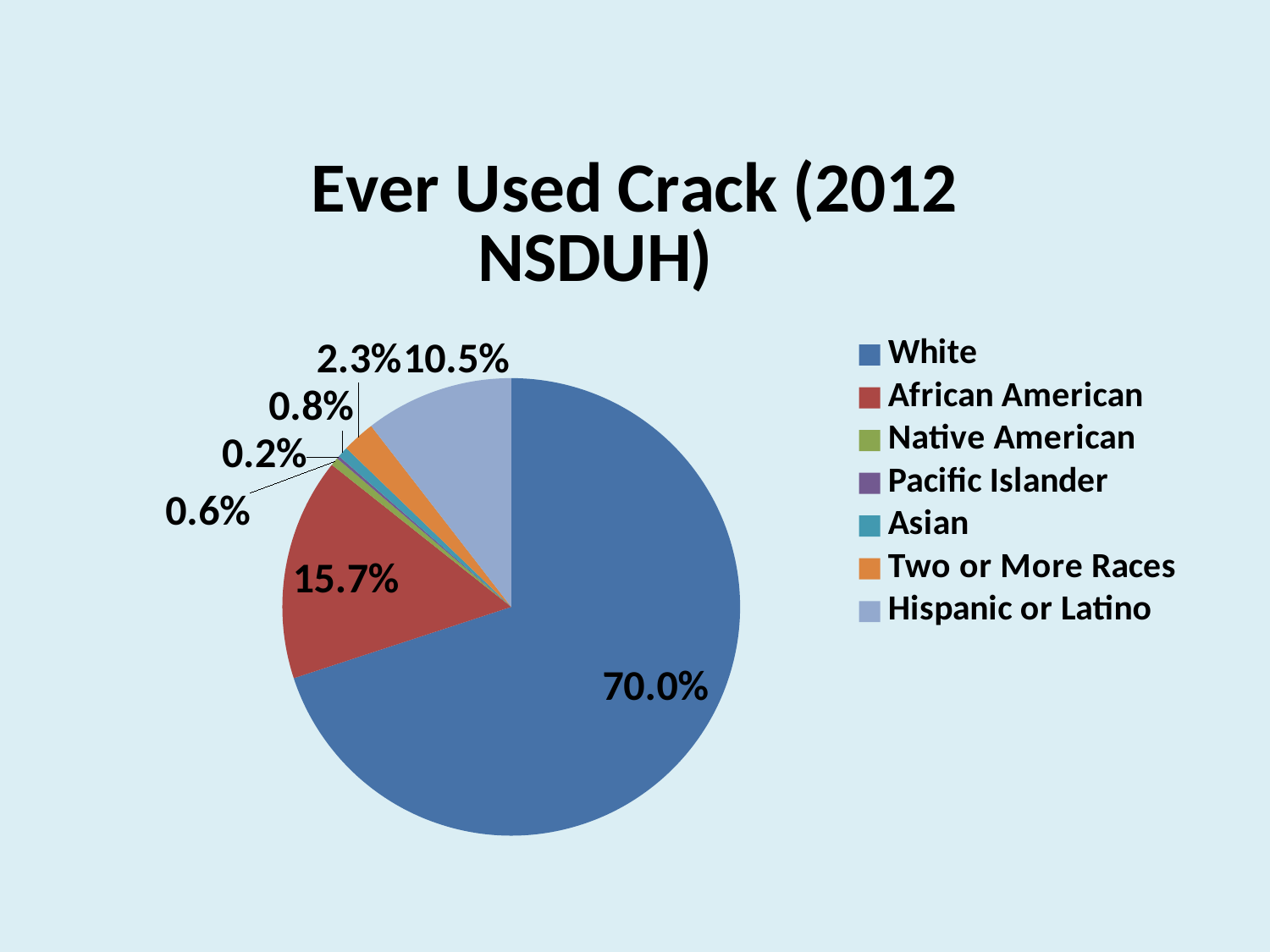

### Chart: Ever Used Crack (2012 NSDUH)

| Category |  |
|---|---|
| White | 6306.0 |
| African American | 1417.0 |
| Native American | 52.0 |
| Pacific Islander | 18.0 |
| Asian | 68.0 |
| Two or More Races  | 209.0 |
| Hispanic or Latino | 945.0 |